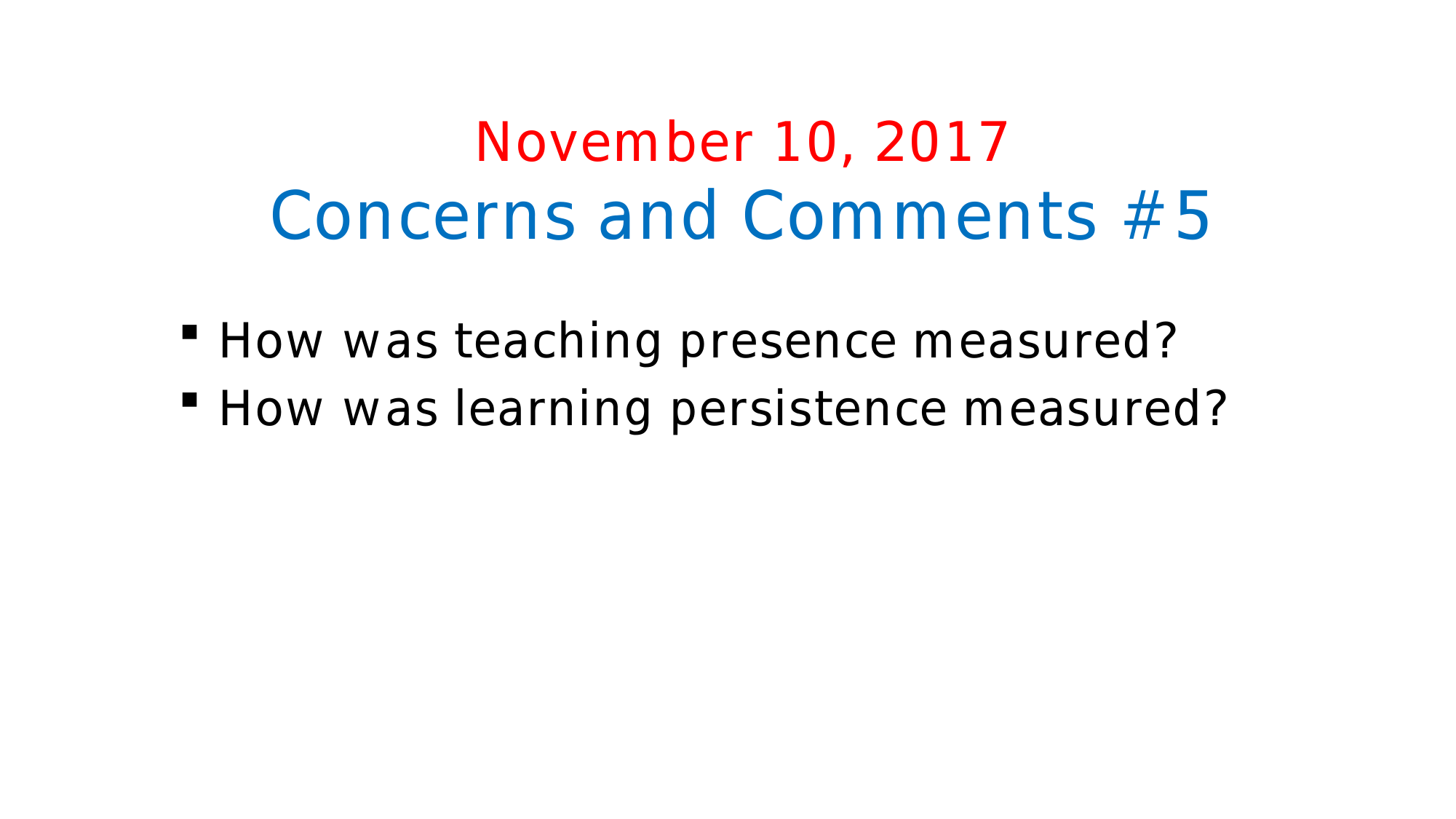

# November 10, 2017 Concerns and Comments #5
How was teaching presence measured?
How was learning persistence measured?